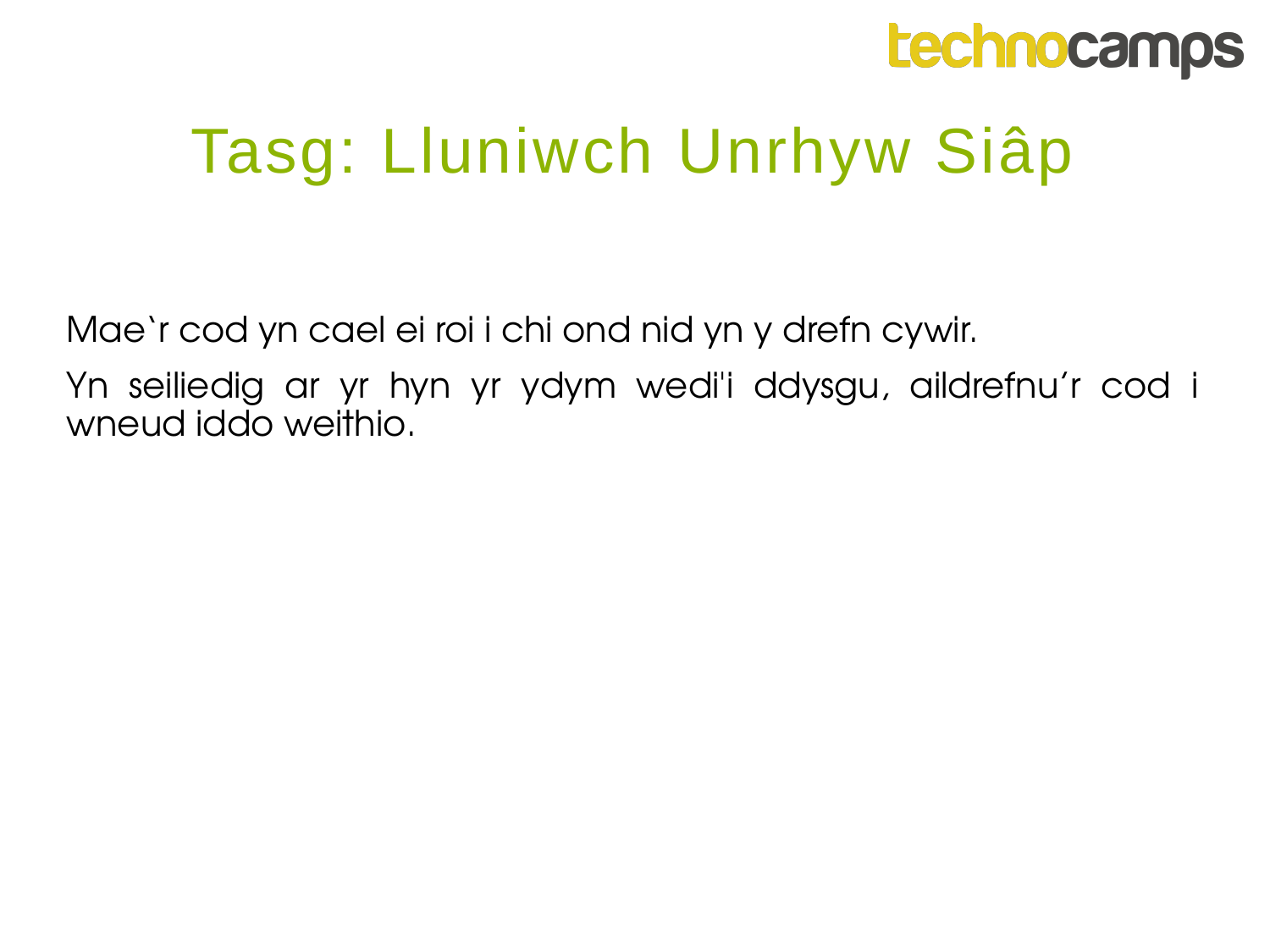

Tasg: Lluniwch Unrhyw Siâp
Mae‘r cod yn cael ei roi i chi ond nid yn y drefn cywir.
Yn seiliedig ar yr hyn yr ydym wedi'i ddysgu, aildrefnu’r cod i wneud iddo weithio.